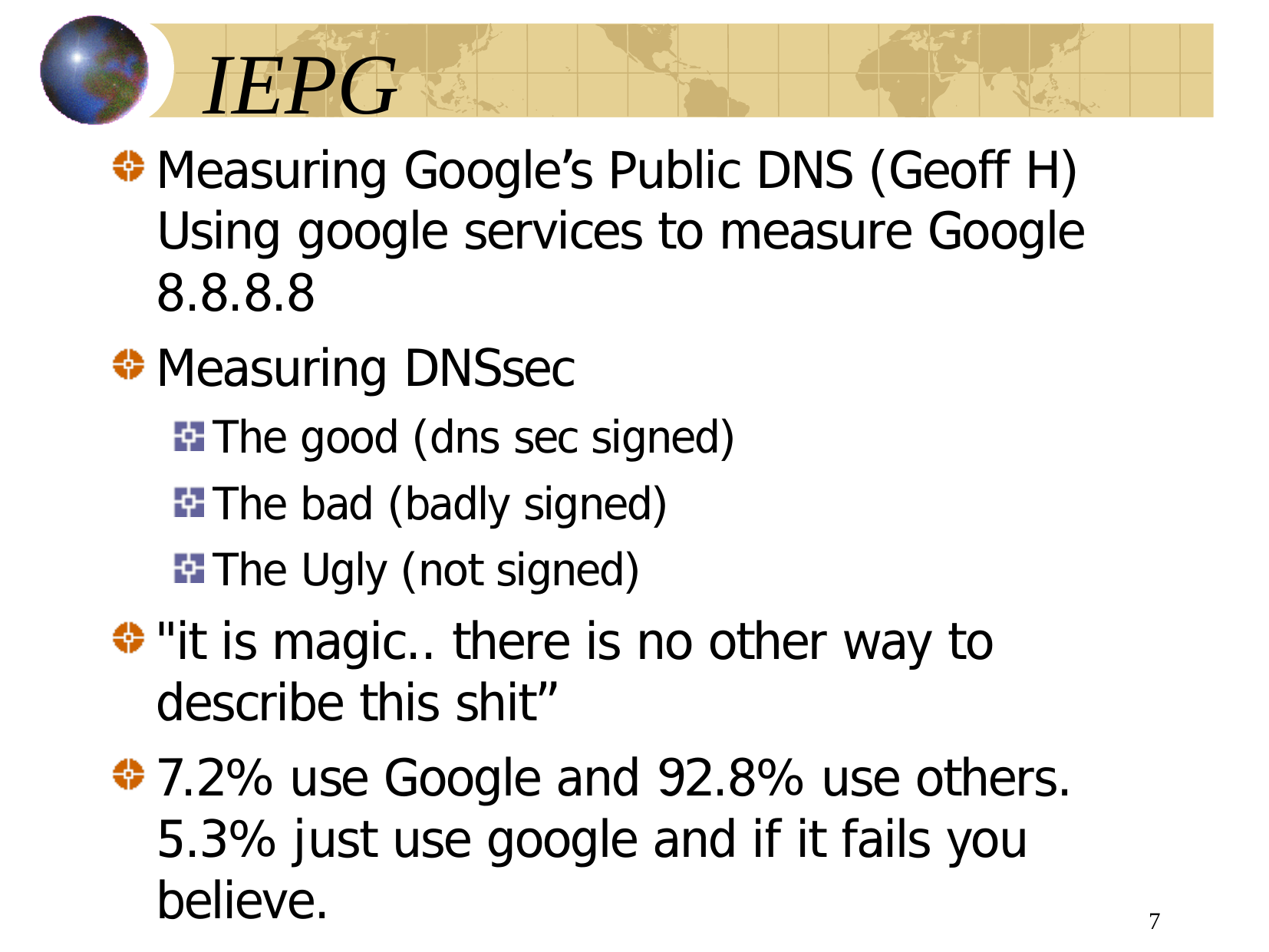

# IEPG
Measuring Google’s Public DNS (Geoff H) Using google services to measure Google 8.8.8.8
Measuring DNSsec
The good (dns sec signed)
The bad (badly signed)
The Ugly (not signed)
"it is magic.. there is no other way to describe this shit”
7.2% use Google and 92.8% use others. 5.3% just use google and if it fails you believe.

7